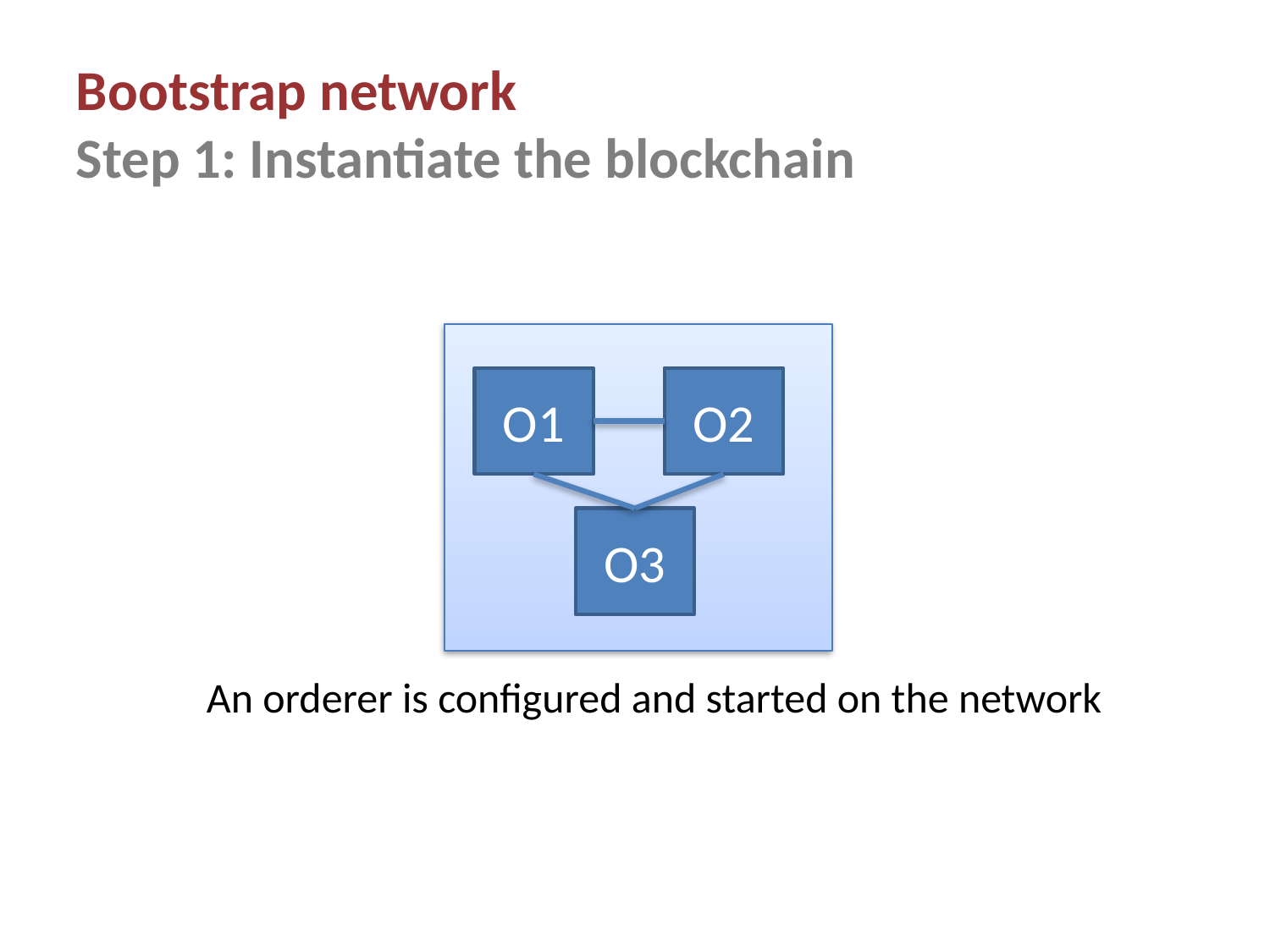

Bootstrap network
Step 1: Instantiate the blockchain

O1
O2
O3
An orderer is configured and started on the network